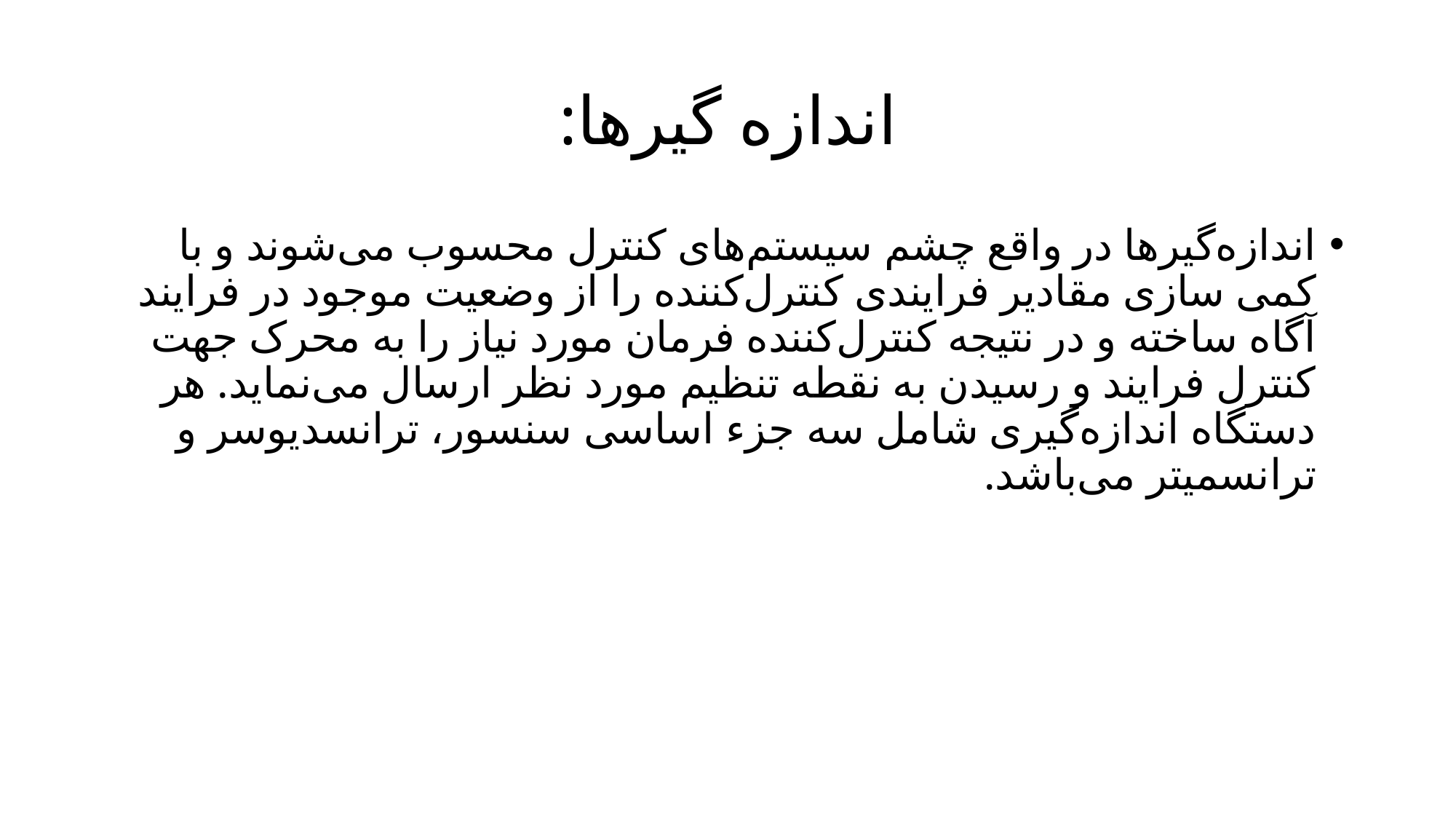

# اندازه گیرها:
اندازه‌گیرها در واقع چشم سیستم‌های کنترل محسوب می‌شوند و با کمی سازی مقادیر فرایندی کنترل‌کننده را از وضعیت موجود در فرایند آگاه ساخته و در نتیجه کنترل‌کننده فرمان مورد نیاز را به محرک جهت کنترل فرایند و رسیدن به نقطه تنظیم مورد نظر ارسال می‌نماید. هر دستگاه اندازه‌گیری شامل سه جزء اساسی سنسور، ترانسدیوسر و ترانسمیتر می‌باشد.